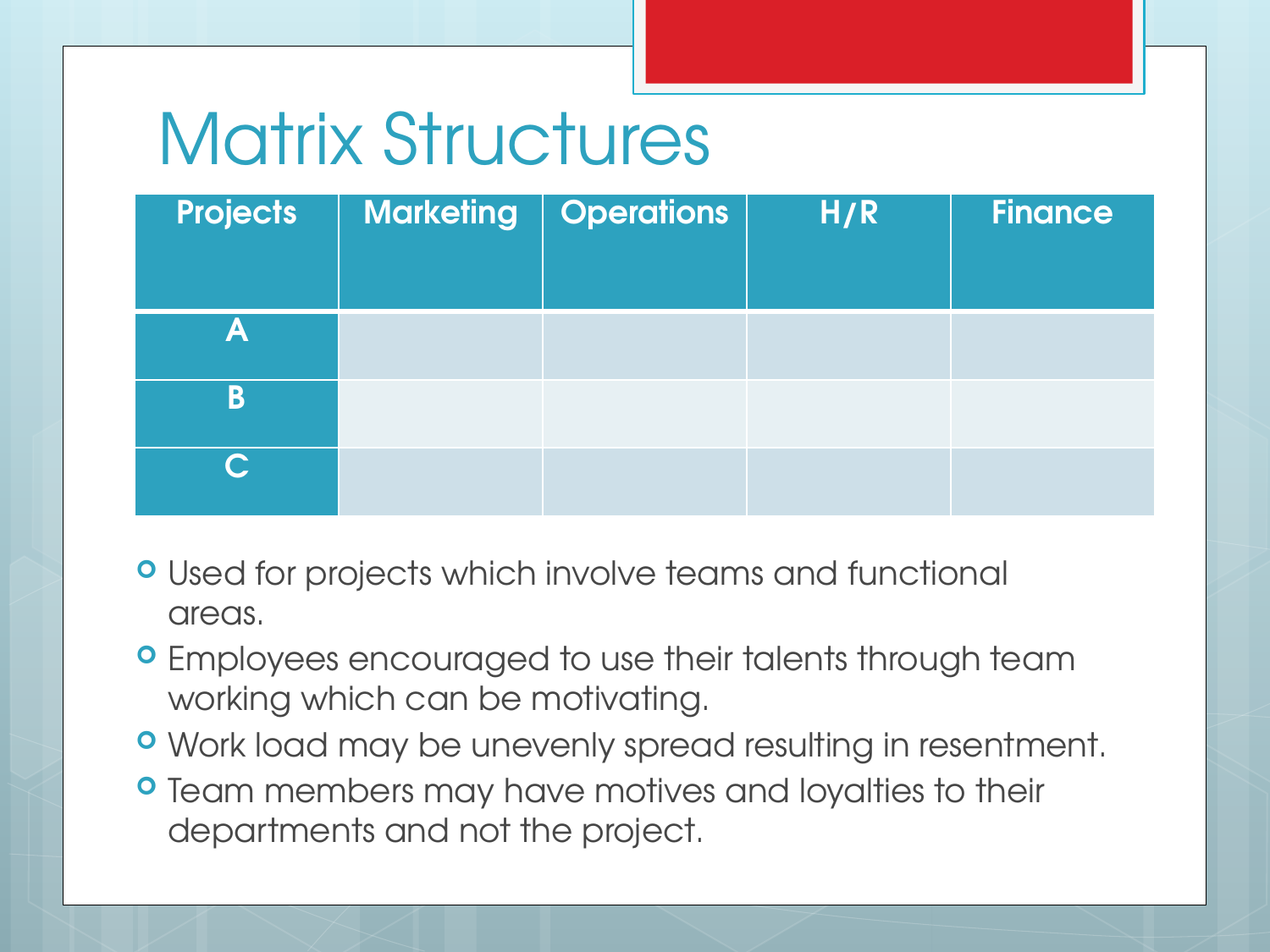

# Matrix Structures
| Projects | Marketing | Operations | H/R | Finance |
| --- | --- | --- | --- | --- |
| A |  |  |  |  |
| B |  |  |  |  |
| C |  |  |  |  |
Used for projects which involve teams and functional areas.
Employees encouraged to use their talents through team working which can be motivating.
Work load may be unevenly spread resulting in resentment.
Team members may have motives and loyalties to their departments and not the project.